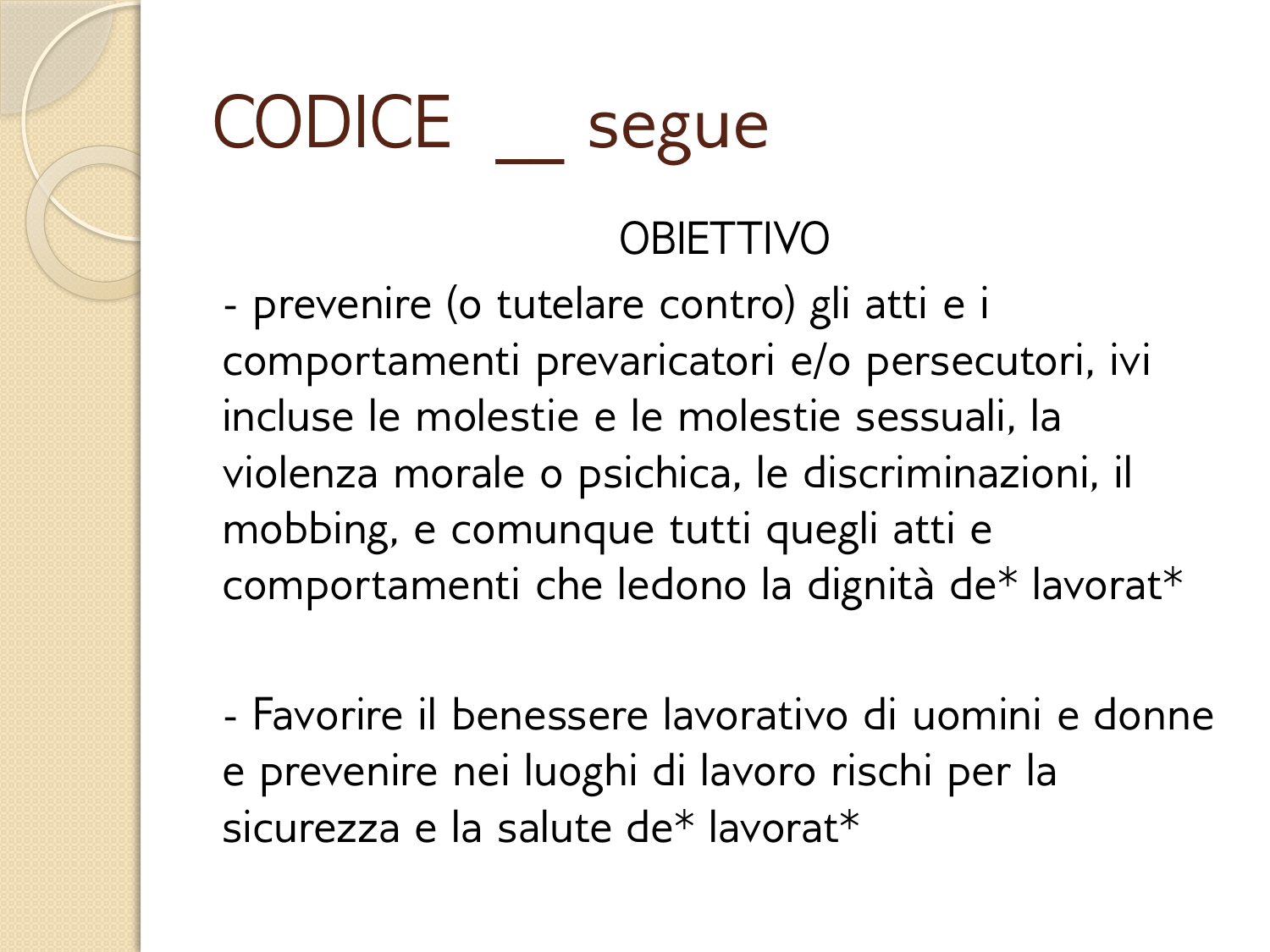

# CODICE  __ segue
OBIETTIVO
- prevenire (o tutelare contro) gli atti e i comportamenti prevaricatori e/o persecutori, ivi incluse le molestie e le molestie sessuali, la violenza morale o psichica, le discriminazioni, il mobbing, e comunque tutti quegli atti e comportamenti che ledono la dignità de* lavorat*

- Favorire il benessere lavorativo di uomini e donne e prevenire nei luoghi di lavoro rischi per la sicurezza e la salute de* lavorat*